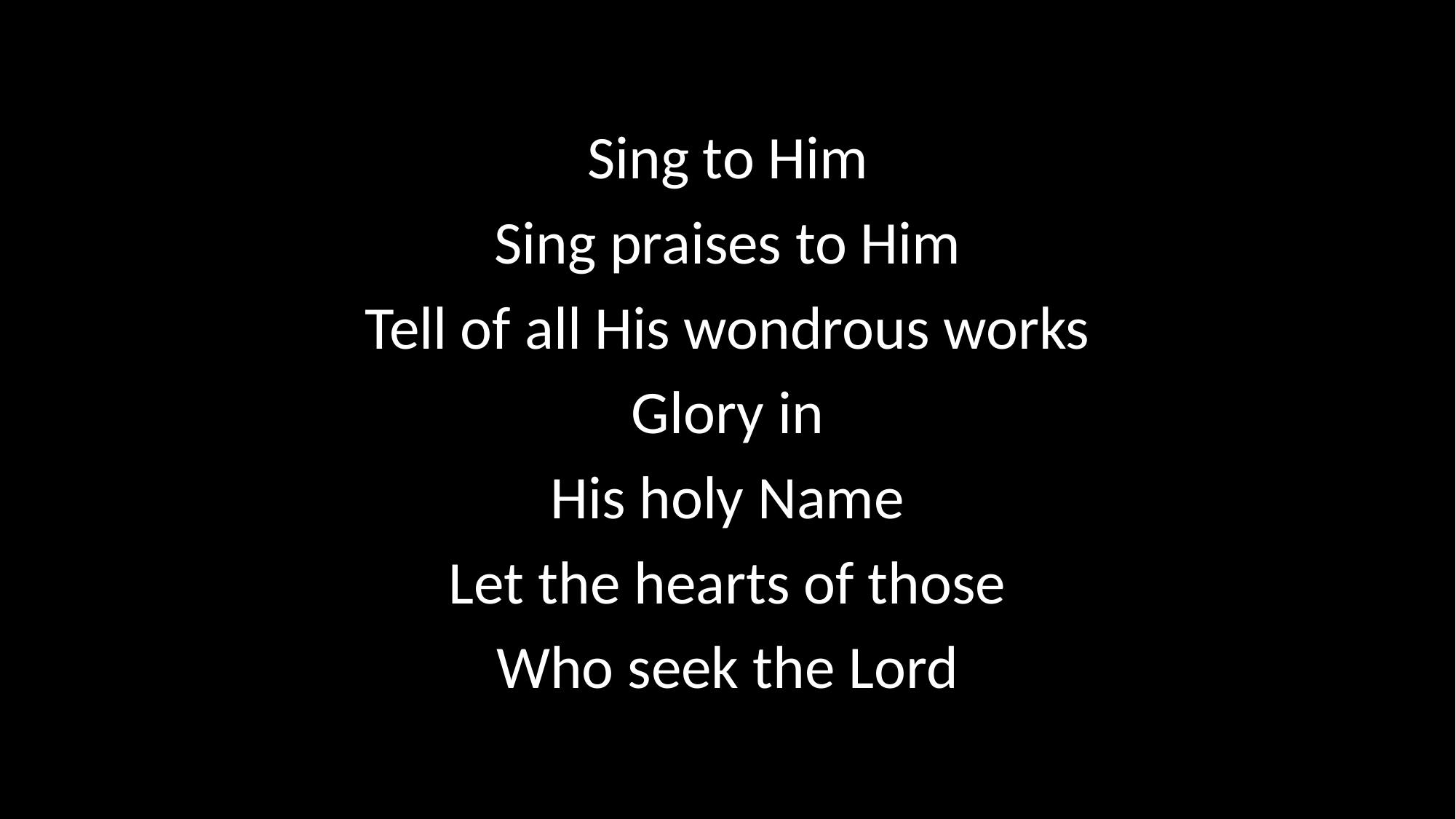

Sing to Him
Sing praises to Him
Tell of all His wondrous works
Glory in
His holy Name
Let the hearts of those
Who seek the Lord